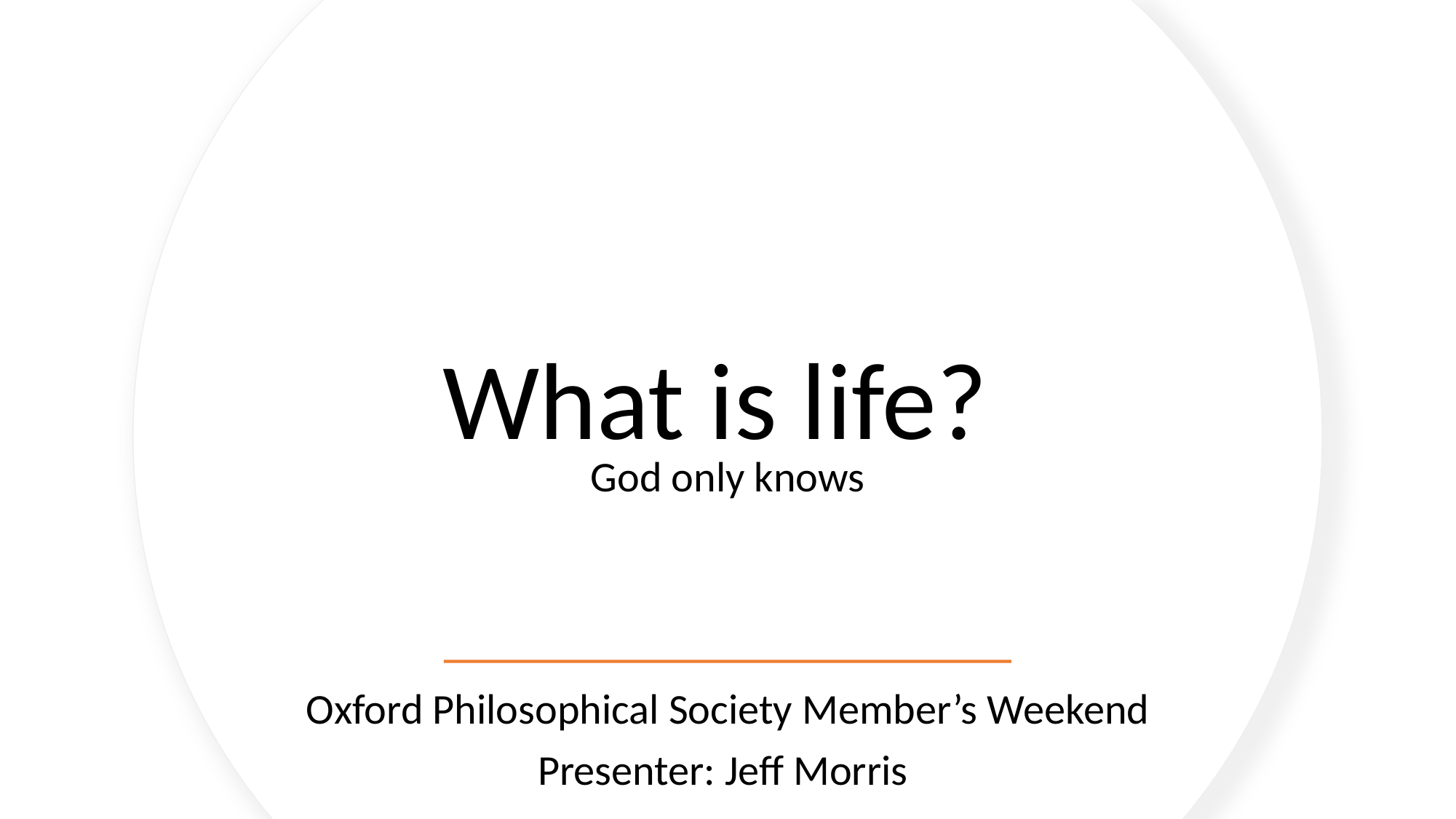

# What is life?
God only knows

Oxford Philosophical Society Member’s Weekend
Presenter: Jeff Morris